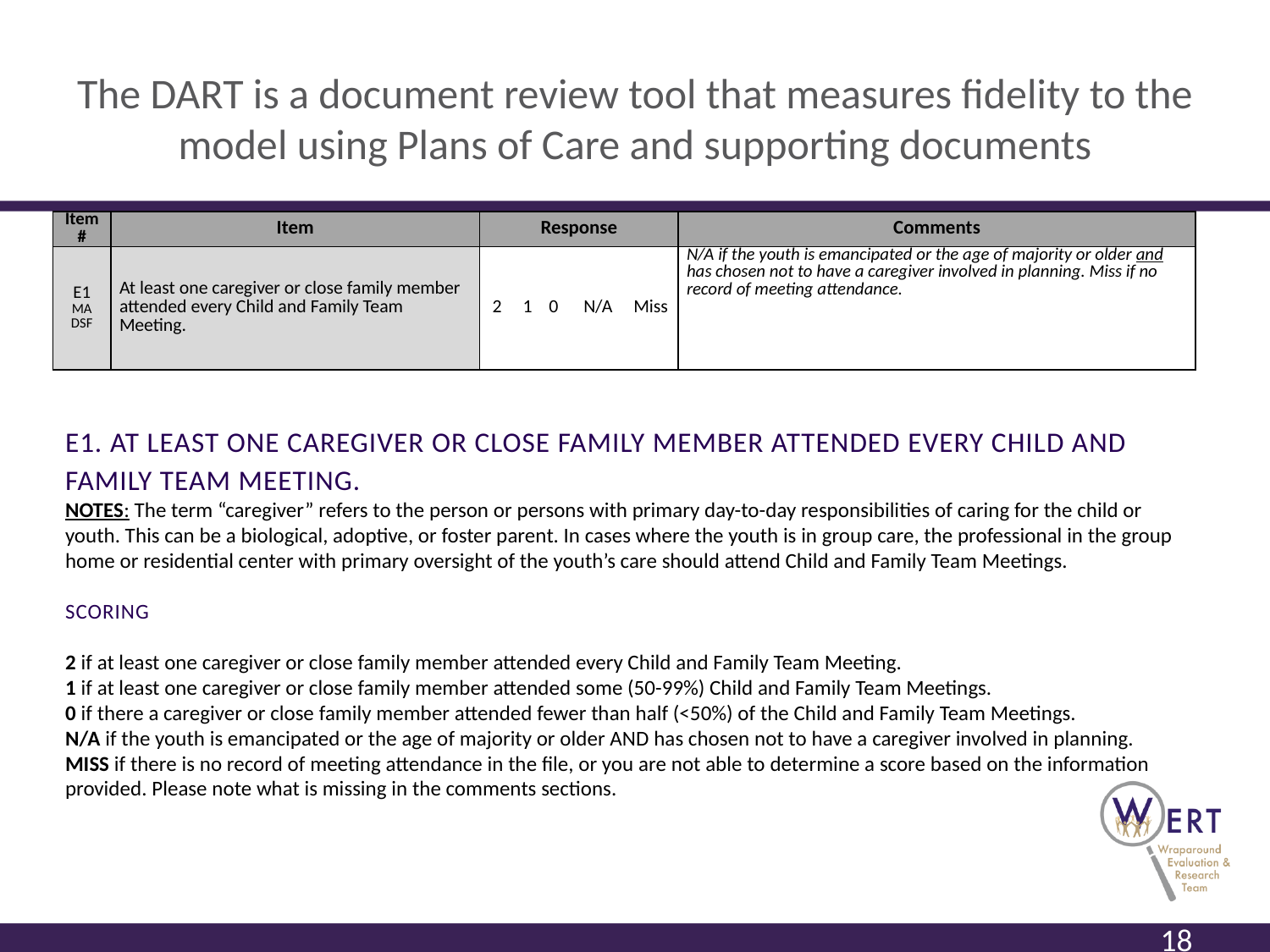

# The DART is a document review tool that measures fidelity to the model using Plans of Care and supporting documents
| Item # | Item | Response | Comments |
| --- | --- | --- | --- |
| E1 MA DSF | At least one caregiver or close family member attended every Child and Family Team Meeting. | 2 1 0 N/A Miss | N/A if the youth is emancipated or the age of majority or older and has chosen not to have a caregiver involved in planning. Miss if no record of meeting attendance. |
E1. At least one caregiver or close family member attended every child and family team meeting.
NOTES: The term “caregiver” refers to the person or persons with primary day-to-day responsibilities of caring for the child or youth. This can be a biological, adoptive, or foster parent. In cases where the youth is in group care, the professional in the group home or residential center with primary oversight of the youth’s care should attend Child and Family Team Meetings.

Scoring

2 if at least one caregiver or close family member attended every Child and Family Team Meeting.
1 if at least one caregiver or close family member attended some (50-99%) Child and Family Team Meetings.
0 if there a caregiver or close family member attended fewer than half (<50%) of the Child and Family Team Meetings.
N/A if the youth is emancipated or the age of majority or older AND has chosen not to have a caregiver involved in planning.
MISS if there is no record of meeting attendance in the file, or you are not able to determine a score based on the information provided. Please note what is missing in the comments sections.